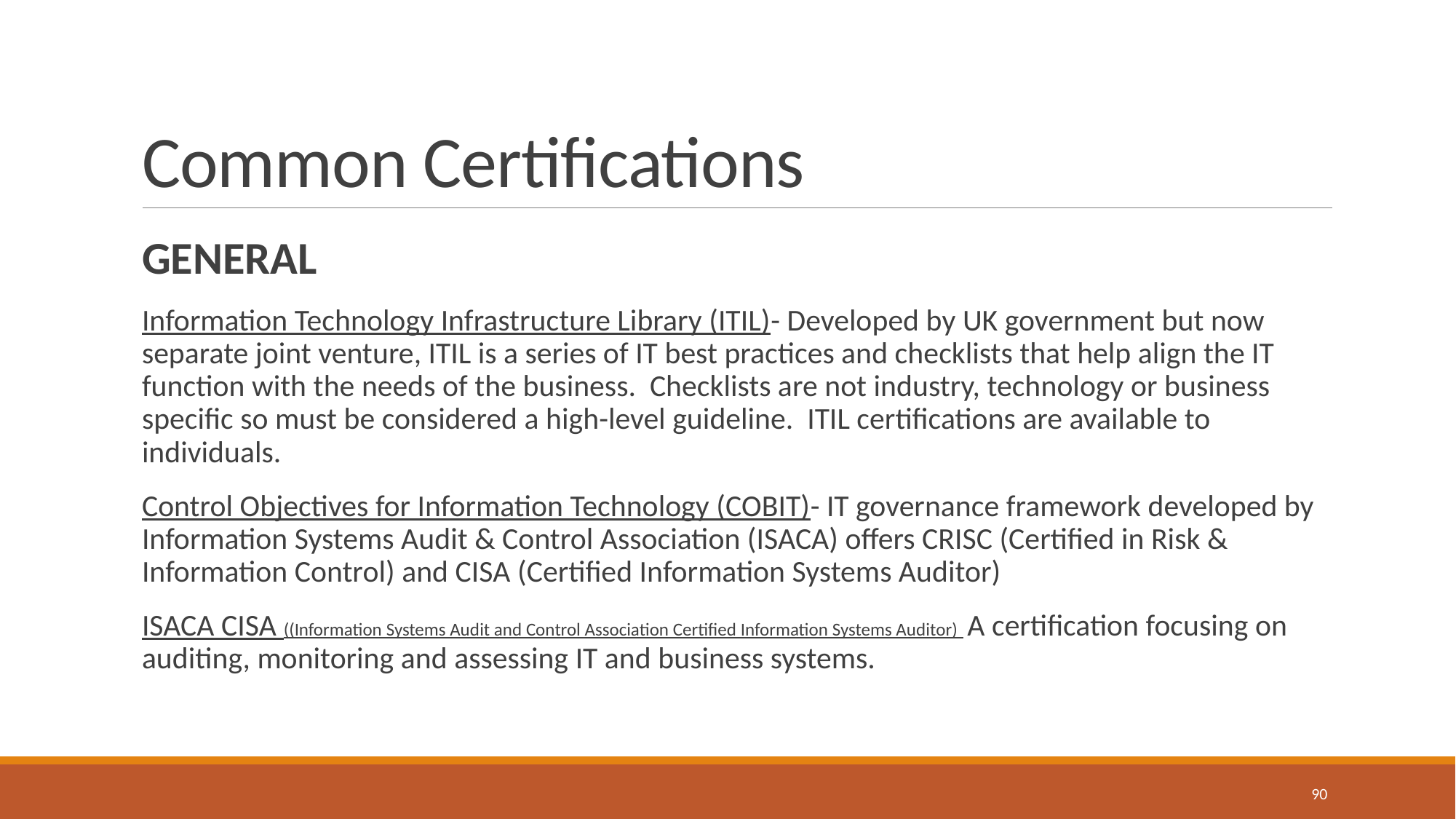

# Common Certifications
GENERAL
Information Technology Infrastructure Library (ITIL)- Developed by UK government but now separate joint venture, ITIL is a series of IT best practices and checklists that help align the IT function with the needs of the business.  Checklists are not industry, technology or business specific so must be considered a high-level guideline.  ITIL certifications are available to individuals.
Control Objectives for Information Technology (COBIT)- IT governance framework developed by Information Systems Audit & Control Association (ISACA) offers CRISC (Certified in Risk & Information Control) and CISA (Certified Information Systems Auditor)
ISACA CISA ((Information Systems Audit and Control Association Certified Information Systems Auditor)  A certification focusing on auditing, monitoring and assessing IT and business systems.

90